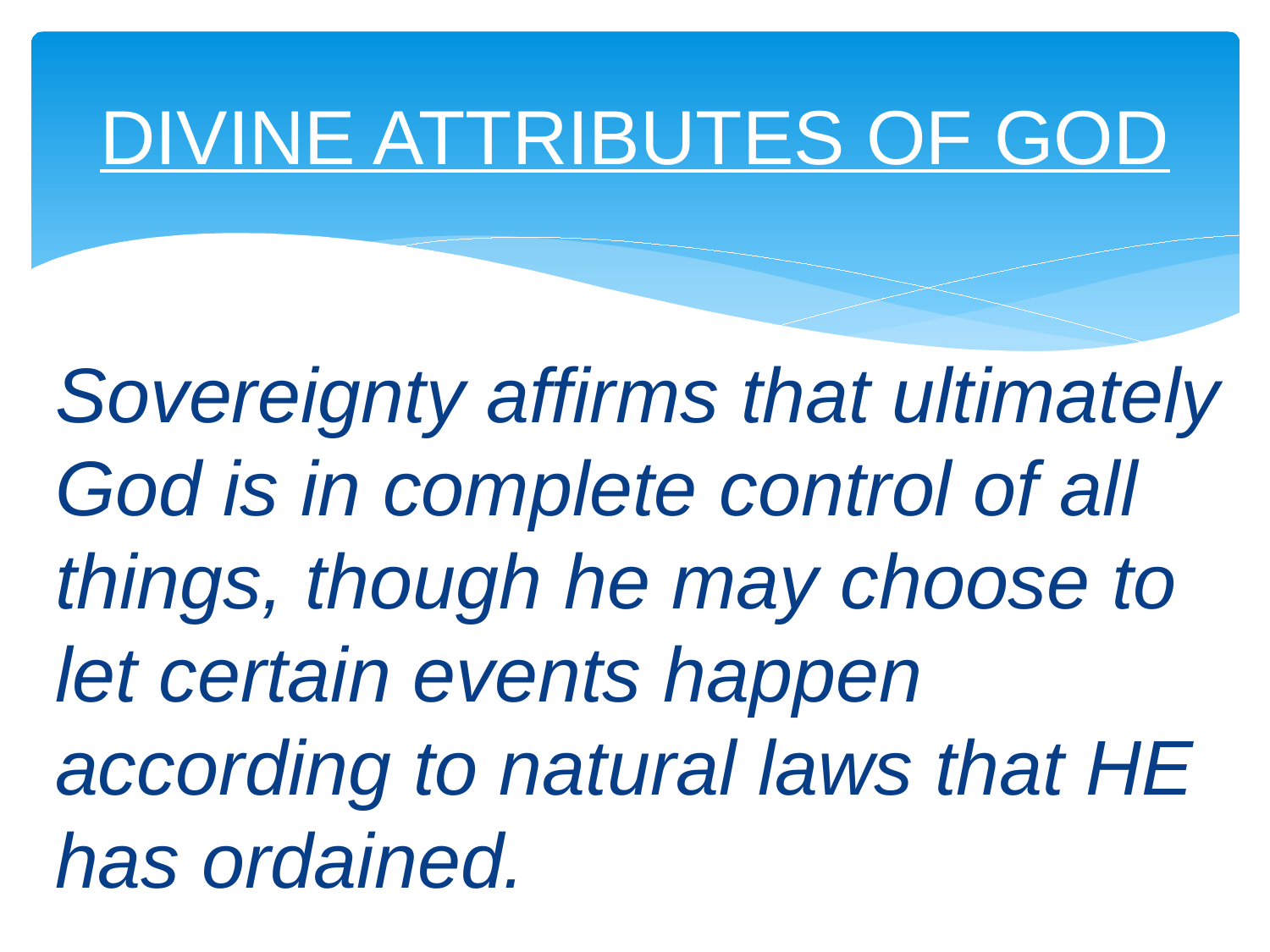

# DIVINE ATTRIBUTES OF GOD
Sovereignty affirms that ultimately God is in complete control of all things, though he may choose to let certain events happen according to natural laws that HE has ordained.